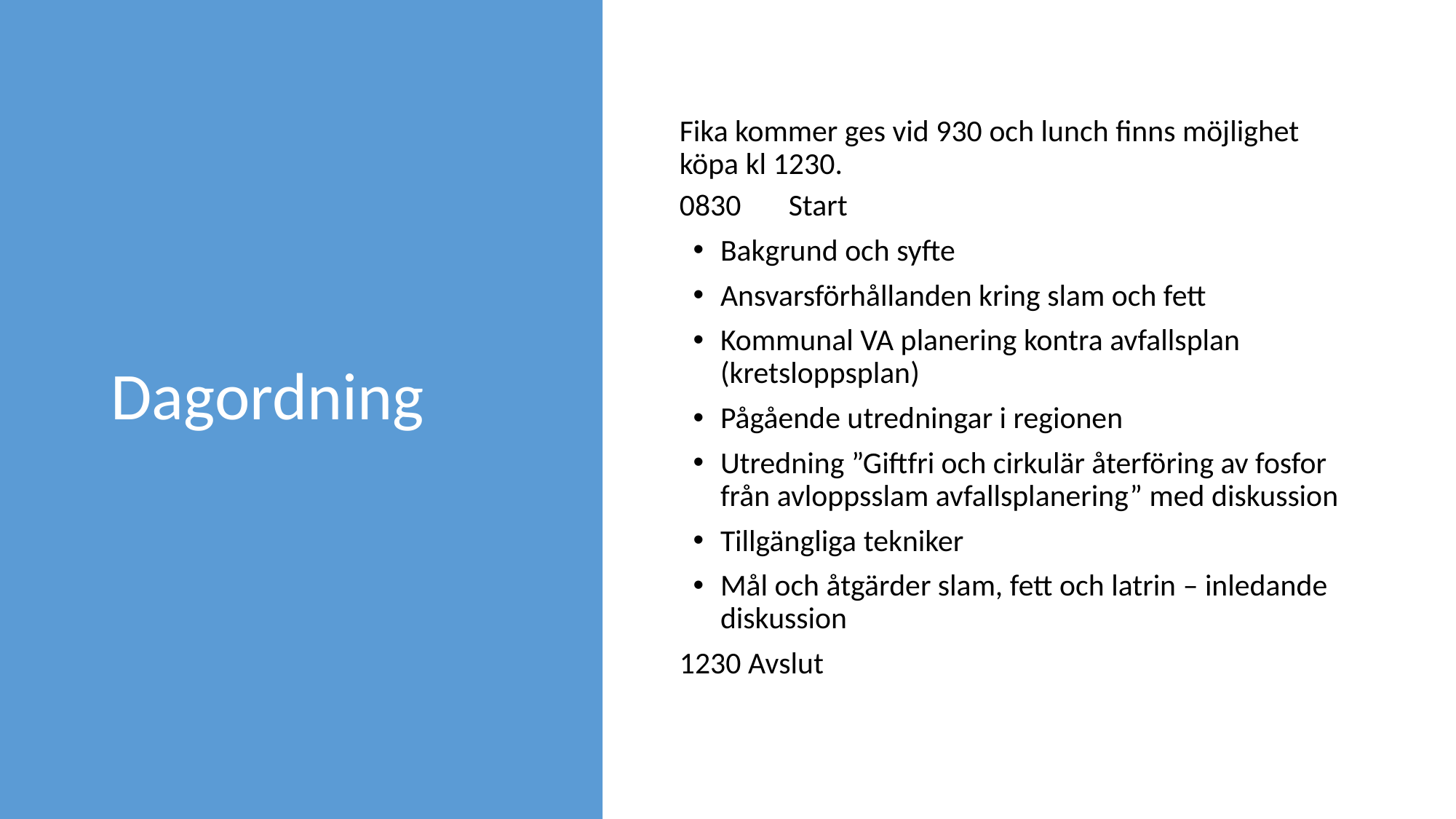

# Dagordning
Fika kommer ges vid 930 och lunch finns möjlighet köpa kl 1230.
0830	Start
Bakgrund och syfte
Ansvarsförhållanden kring slam och fett
Kommunal VA planering kontra avfallsplan (kretsloppsplan)
Pågående utredningar i regionen
Utredning ”Giftfri och cirkulär återföring av fosfor från avloppsslam avfallsplanering” med diskussion
Tillgängliga tekniker
Mål och åtgärder slam, fett och latrin – inledande diskussion
1230 Avslut